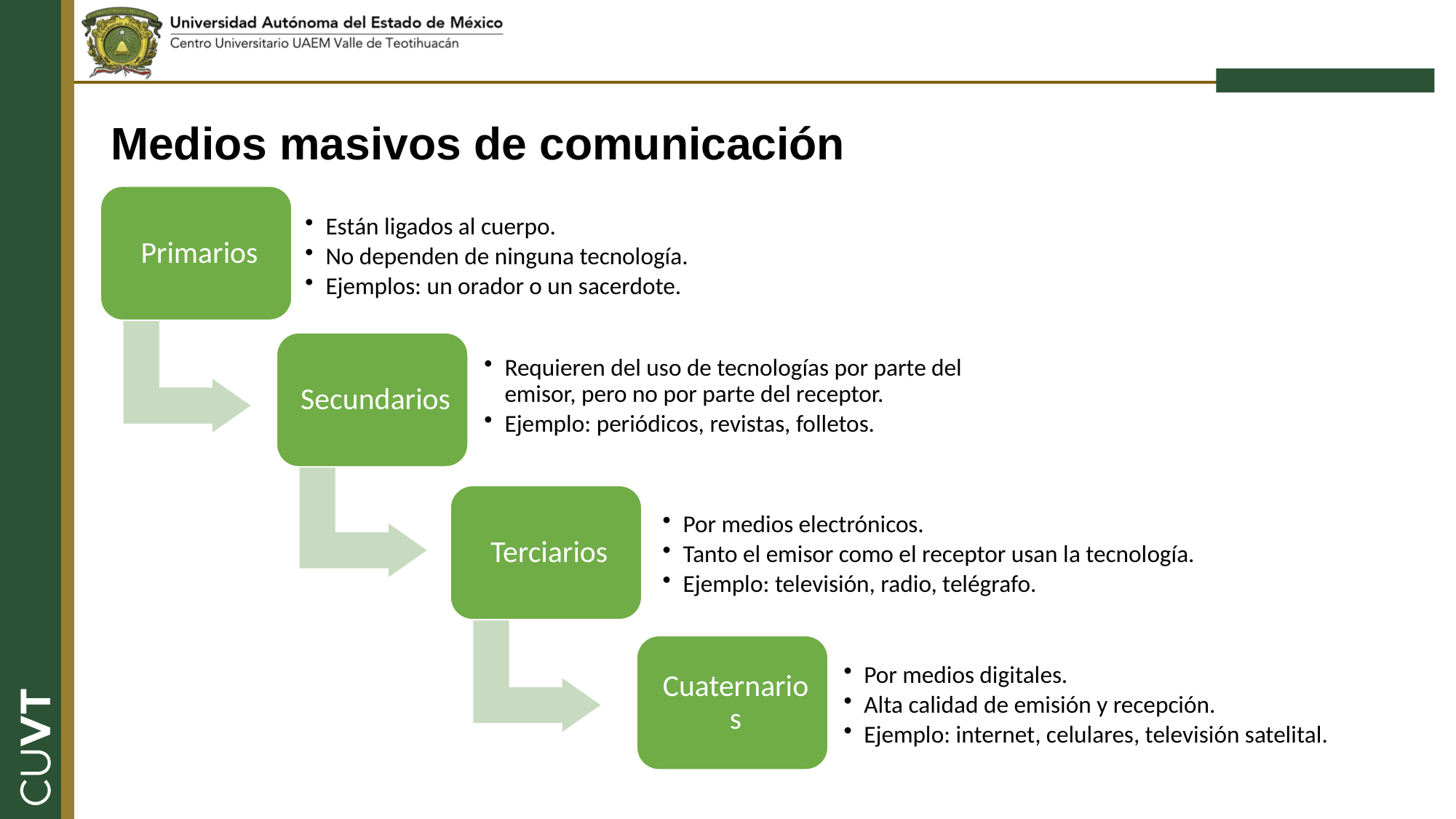

# Medios masivos de comunicación
Primarios
Están ligados al cuerpo.
No dependen de ninguna tecnología.
Ejemplos: un orador o un sacerdote.
Secundarios
Requieren del uso de tecnologías por parte del emisor, pero no por parte del receptor.
Ejemplo: periódicos, revistas, folletos.
Terciarios
Por medios electrónicos.
Tanto el emisor como el receptor usan la tecnología.
Ejemplo: televisión, radio, telégrafo.
Cuaternarios
Por medios digitales.
Alta calidad de emisión y recepción.
Ejemplo: internet, celulares, televisión satelital.